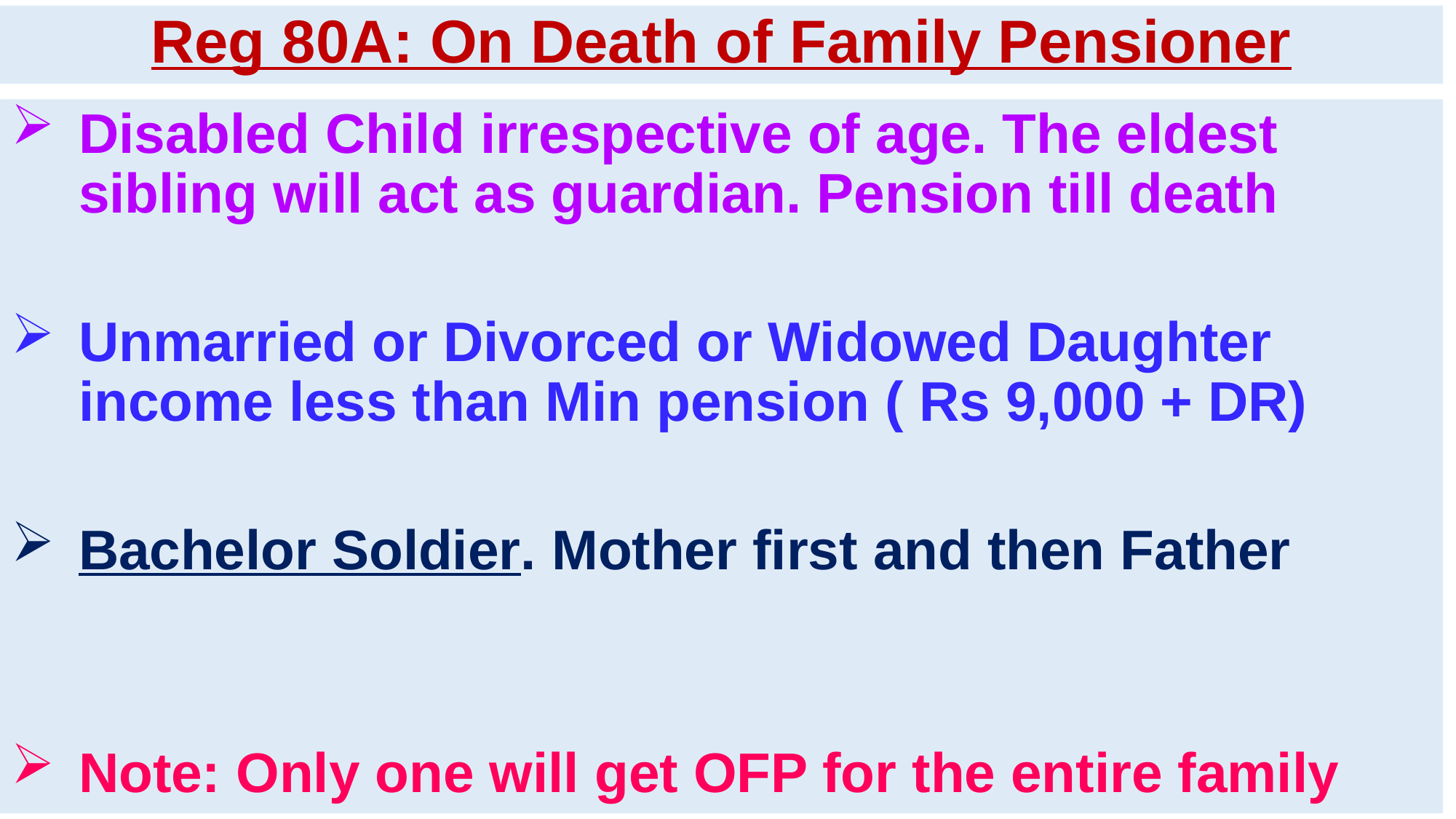

# Reg 80A: On Death of Family Pensioner
Disabled Child irrespective of age. The eldest sibling will act as guardian. Pension till death

Unmarried or Divorced or Widowed Daughter income less than Min pension ( Rs 9,000 + DR)

Bachelor Soldier. Mother first and then Father

Note: Only one will get OFP for the entire family